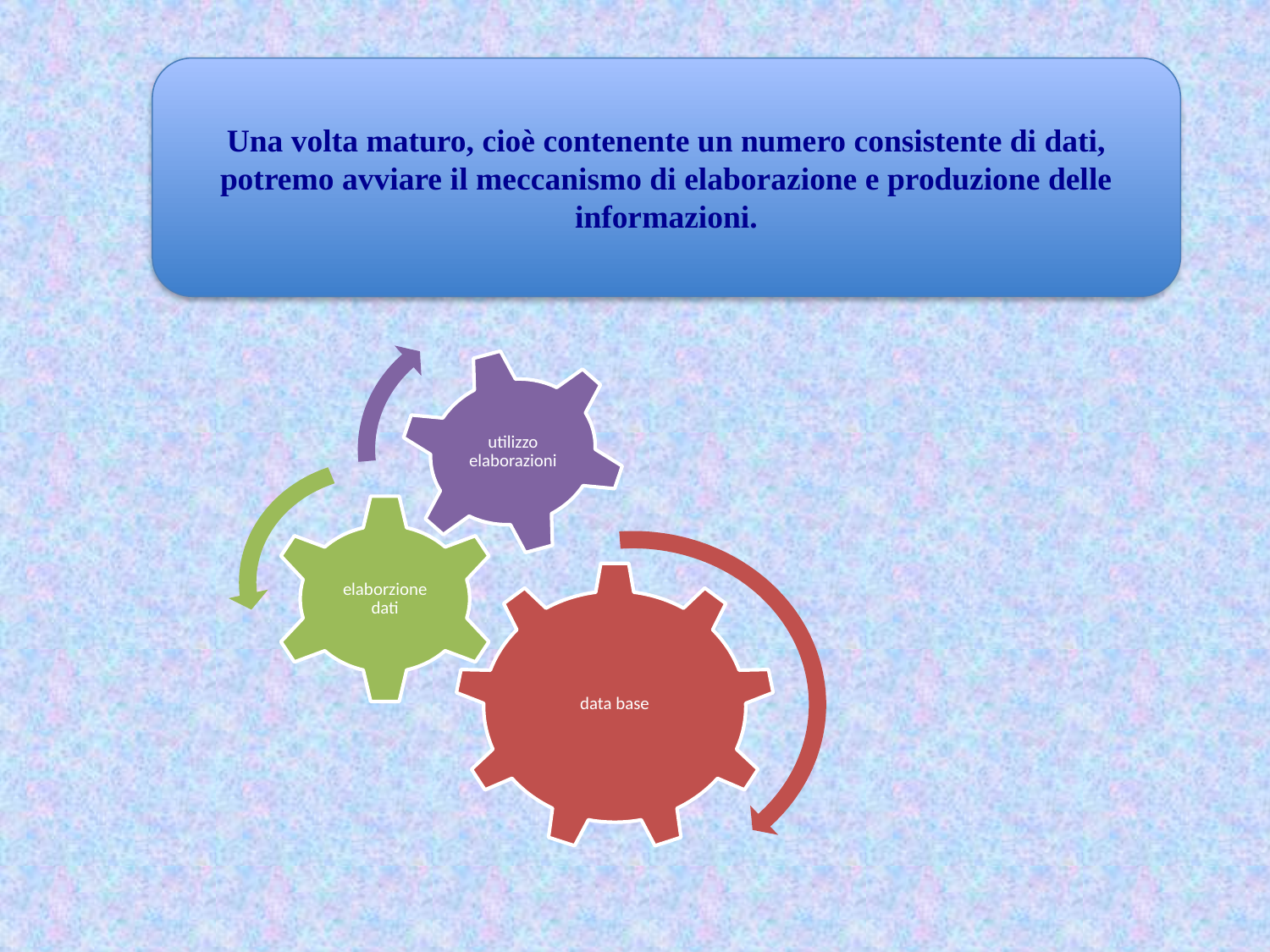

Una volta maturo, cioè contenente un numero consistente di dati, potremo avviare il meccanismo di elaborazione e produzione delle informazioni.

utilizzo elaborazioni

elaborzione dati

data base